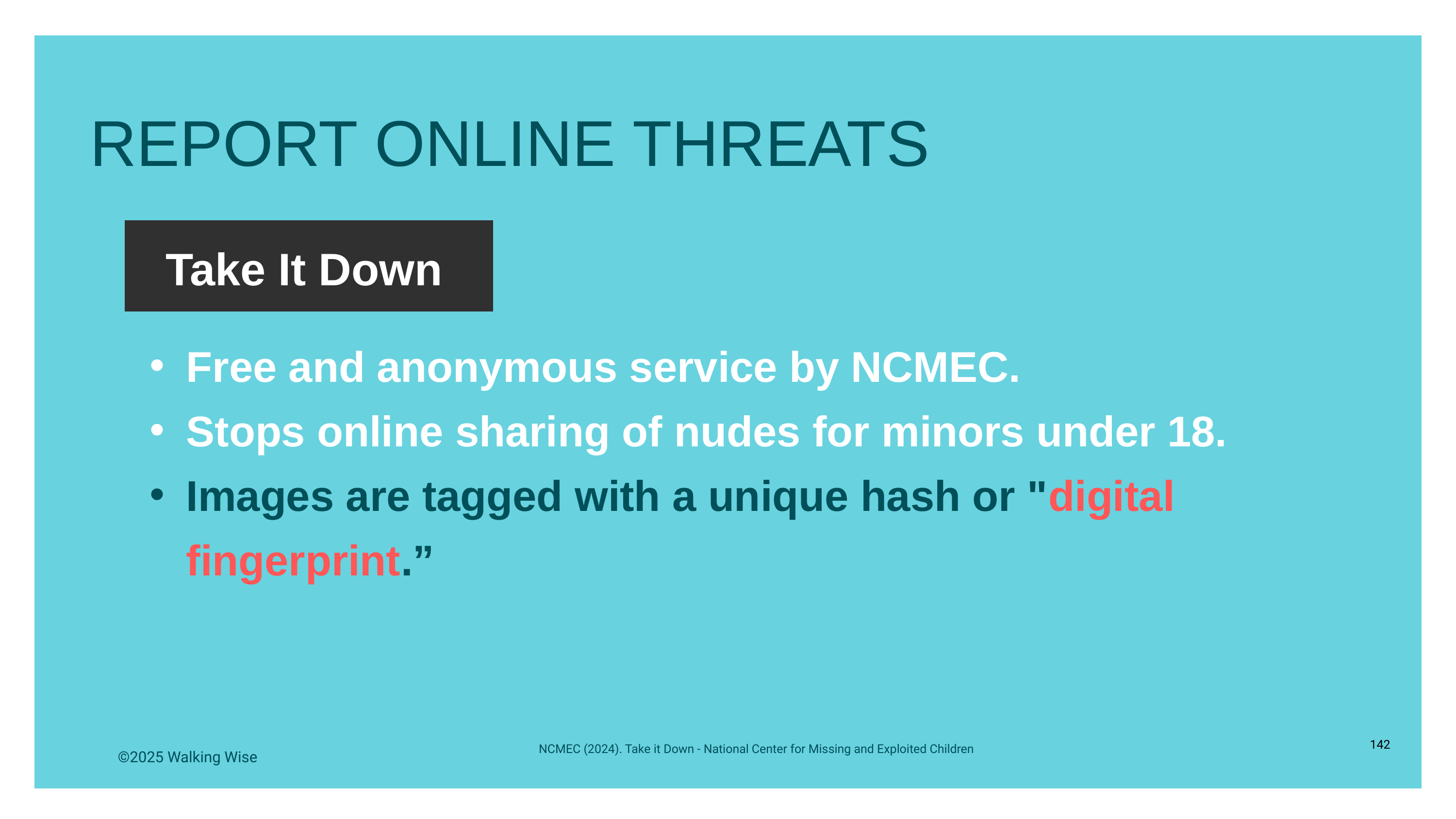

LESSON PLANS
REPORT ONLINE THREATS

Take It Down
Free and anonymous service by NCMEC.
Stops online sharing of nudes for minors under 18.
Images are tagged with a unique hash or "digital fingerprint.”
142
NCMEC (2024). Take it Down - National Center for Missing and Exploited Children
©2025 Walking Wise
3